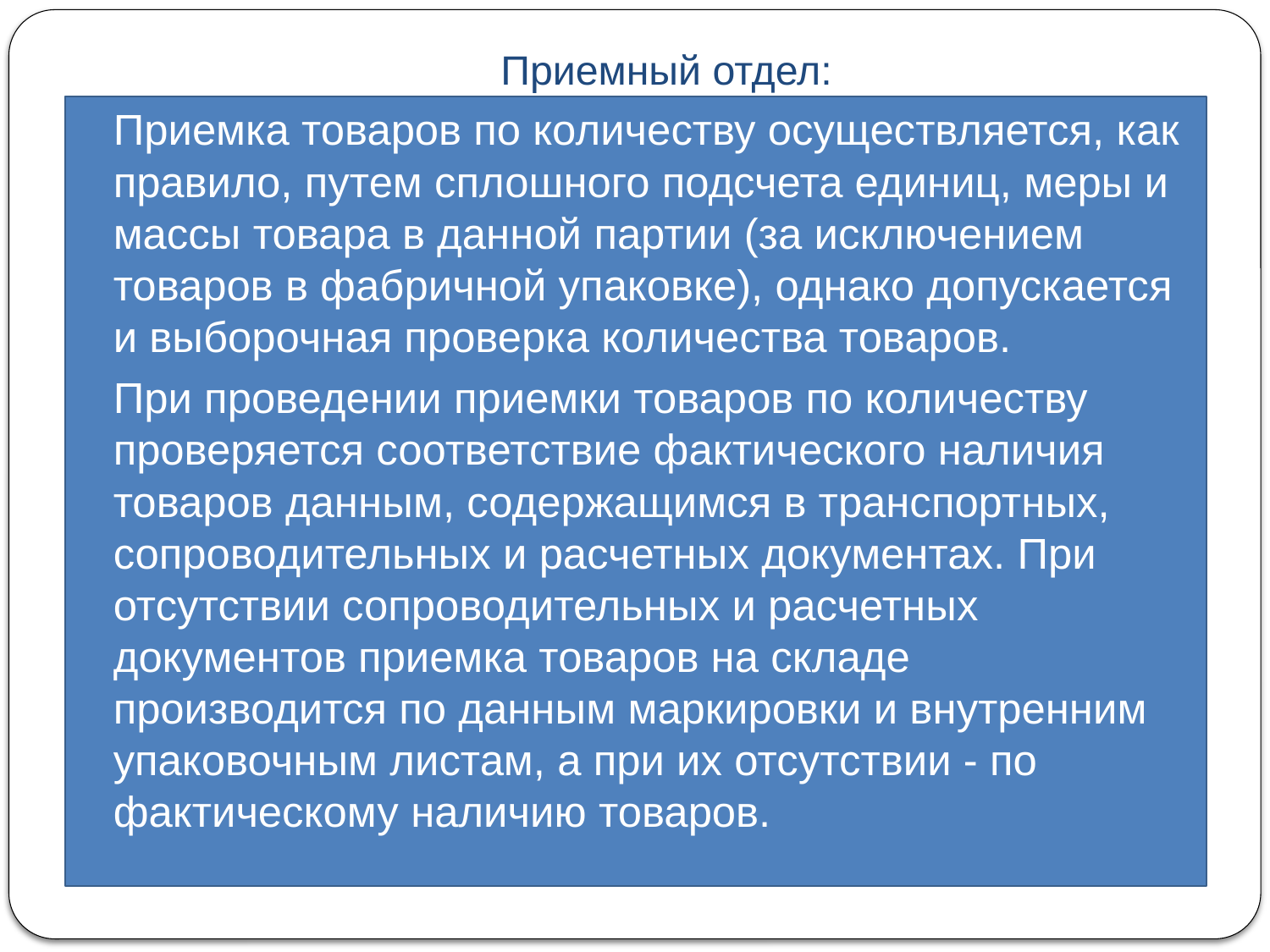

# Приемный отдел:
Приемка товаров по количеству осуществляется, как правило, путем сплошного подсчета единиц, меры и массы товара в данной партии (за исключением товаров в фабричной упаковке), однако допускается и выборочная проверка количества товаров.
При проведении приемки товаров по количеству проверяется соответствие фактического наличия товаров данным, содержащимся в транспортных, сопроводительных и расчетных документах. При отсутствии сопроводительных и расчетных документов приемка товаров на складе производится по данным маркировки и внутренним упаковочным листам, а при их отсутствии - по фактическому наличию товаров.